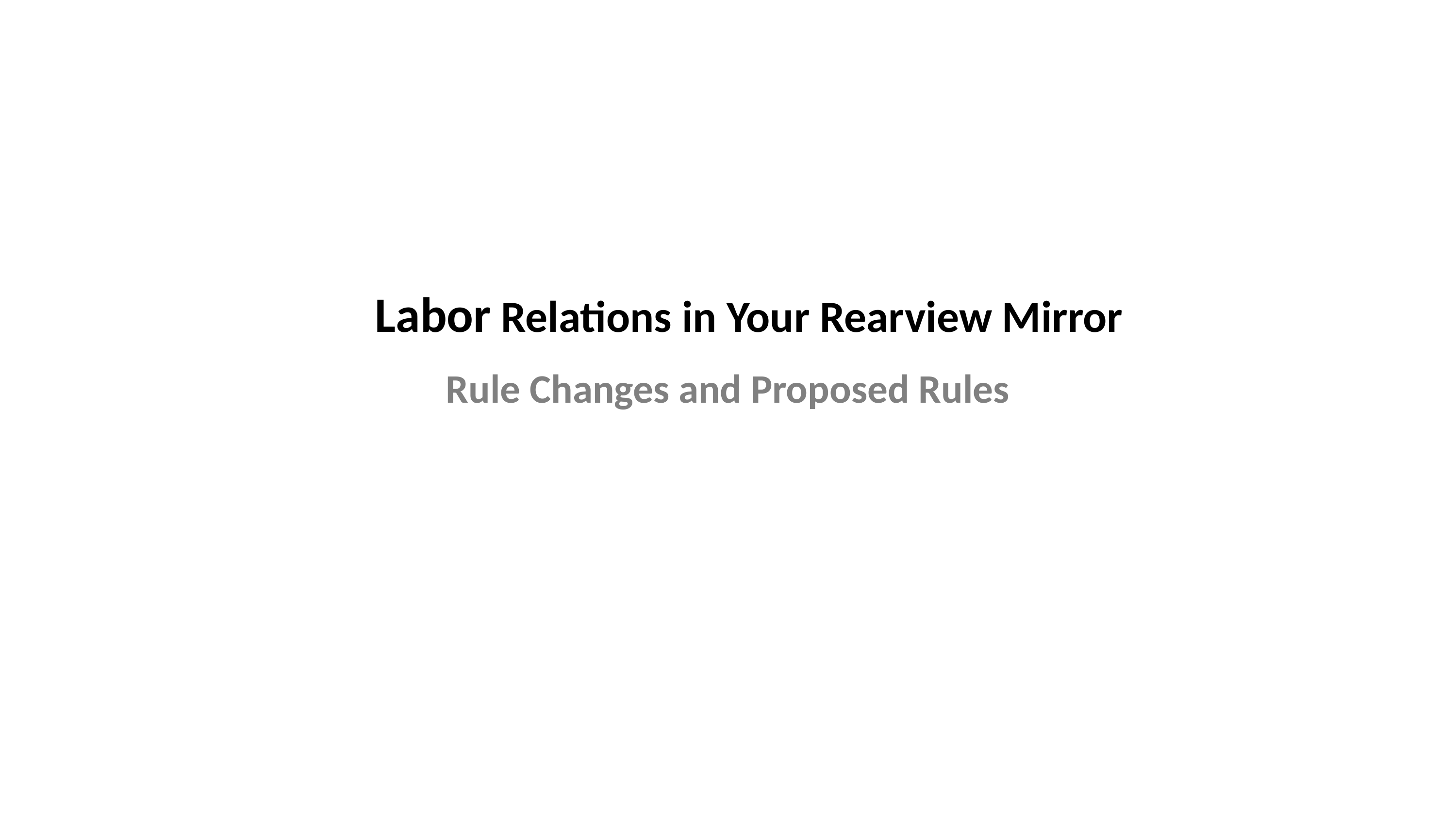

# Labor Relations in Your Rearview Mirror
Rule Changes and Proposed Rules